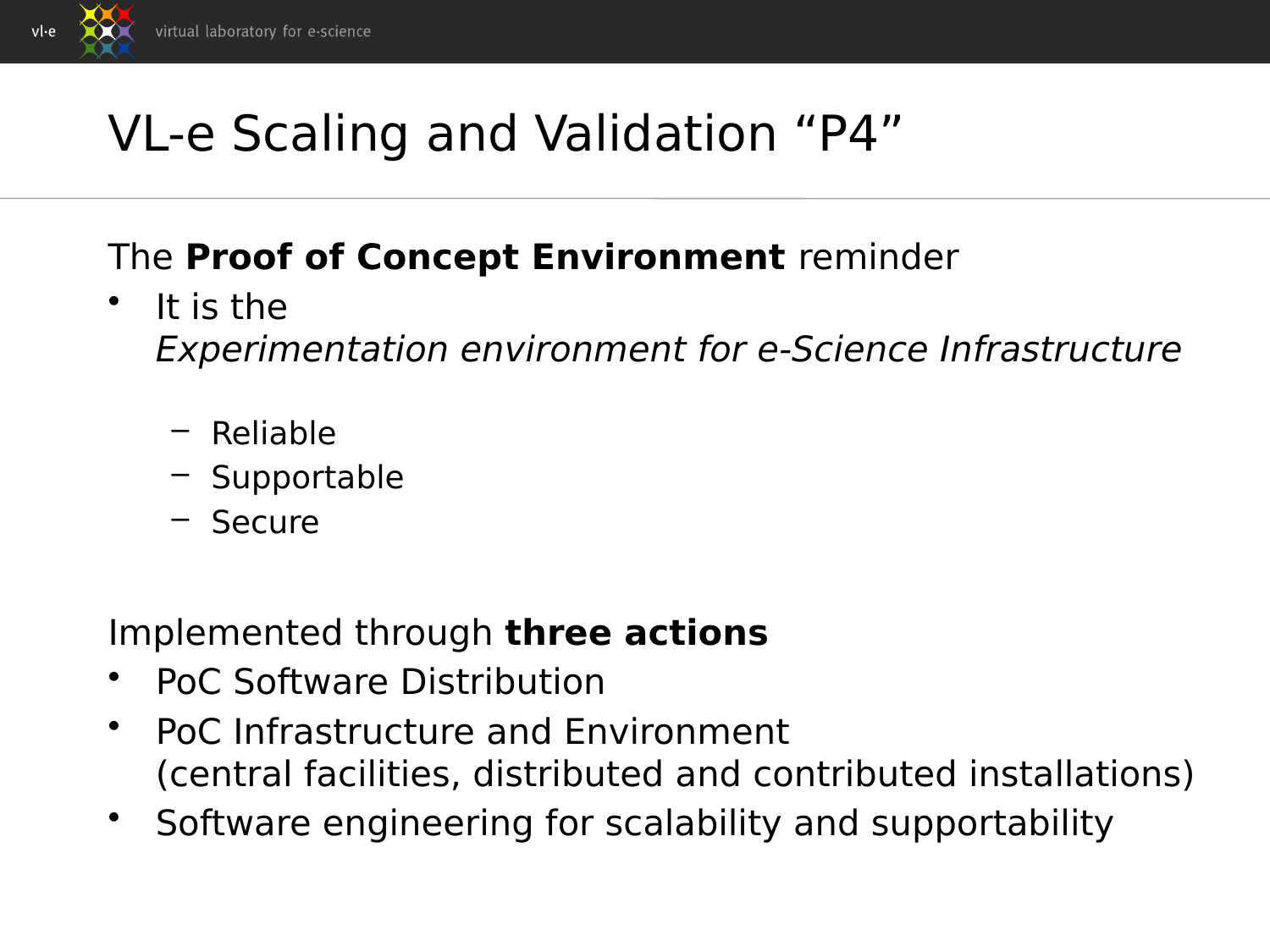

# VL-e Scaling and Validation “P4”
The Proof of Concept Environment reminder
It is the
Experimentation environment for e-Science Infrastructure
Reliable
Supportable
Secure

Implemented through three actions
PoC Software Distribution
PoC Infrastructure and Environment
(central facilities, distributed and contributed installations)
Software engineering for scalability and supportability